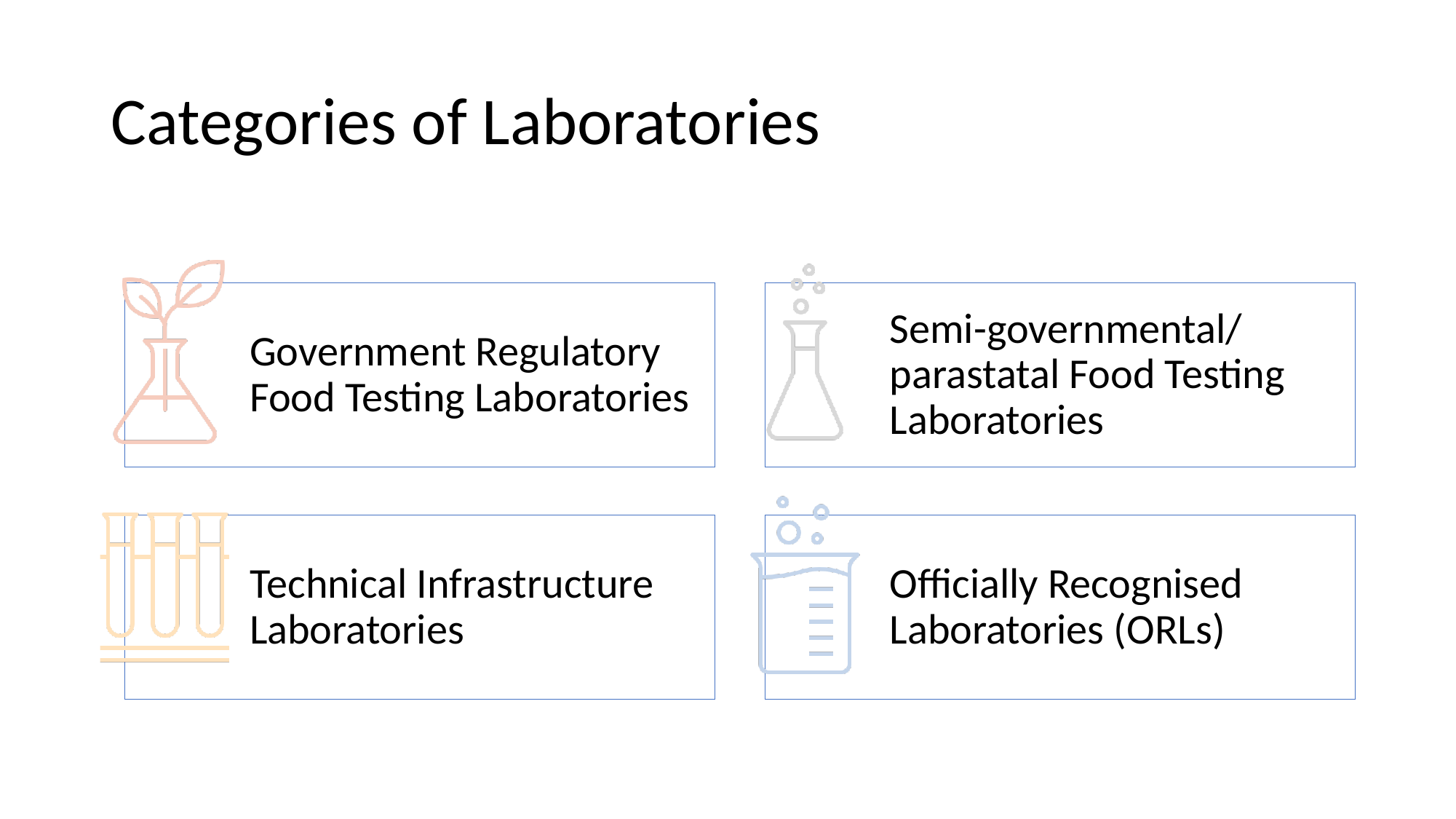

# Categories of Laboratories
Government Regulatory Food Testing Laboratories
Semi-governmental/parastatal Food Testing Laboratories
Technical Infrastructure Laboratories
Officially Recognised Laboratories (ORLs)